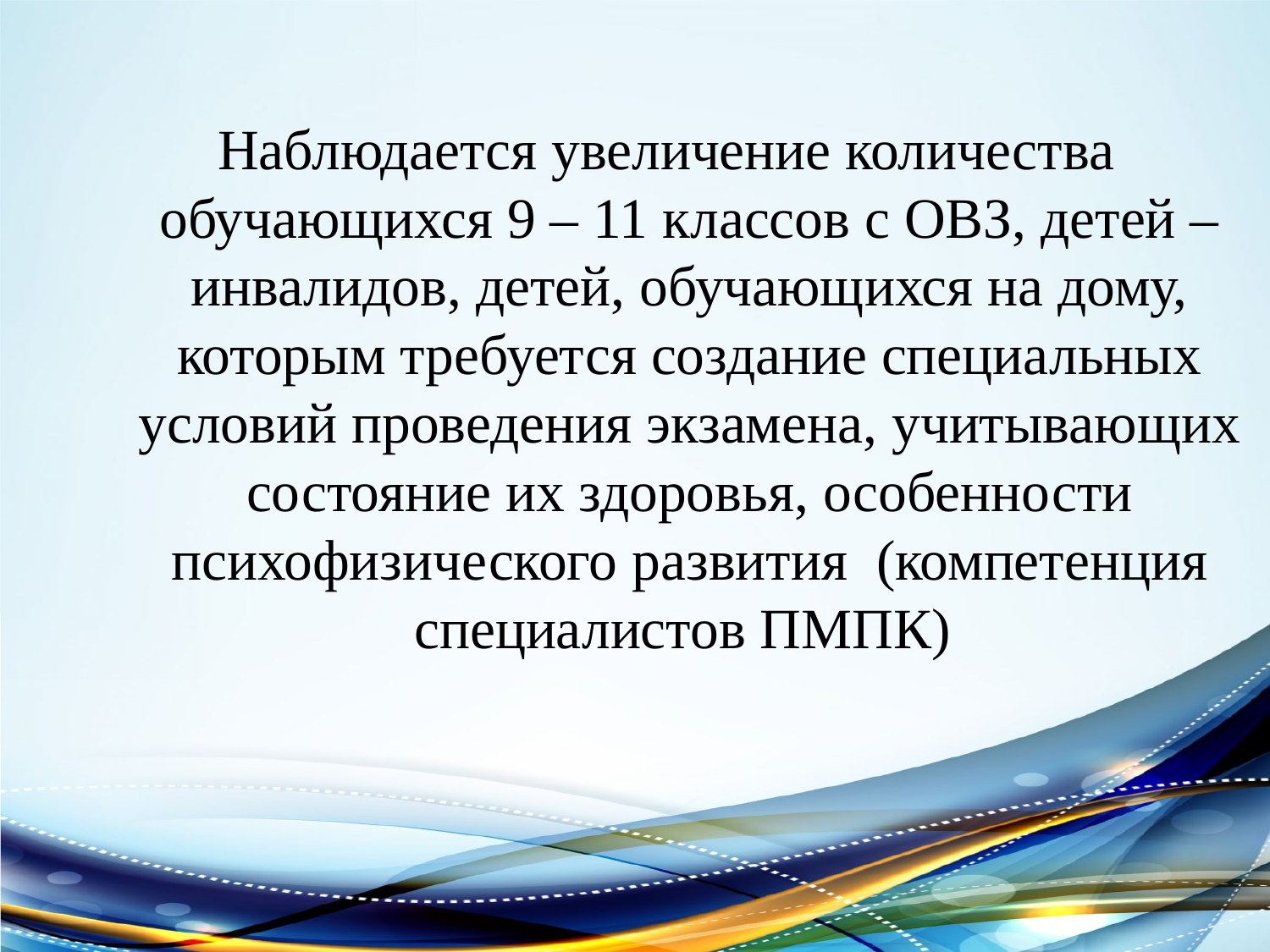

Наблюдается увеличение количества обучающихся 9 – 11 классов с ОВЗ, детей – инвалидов, детей, обучающихся на дому, которым требуется создание специальных условий проведения экзамена, учитывающих состояние их здоровья, особенности психофизического развития  (компетенция специалистов ПМПК)